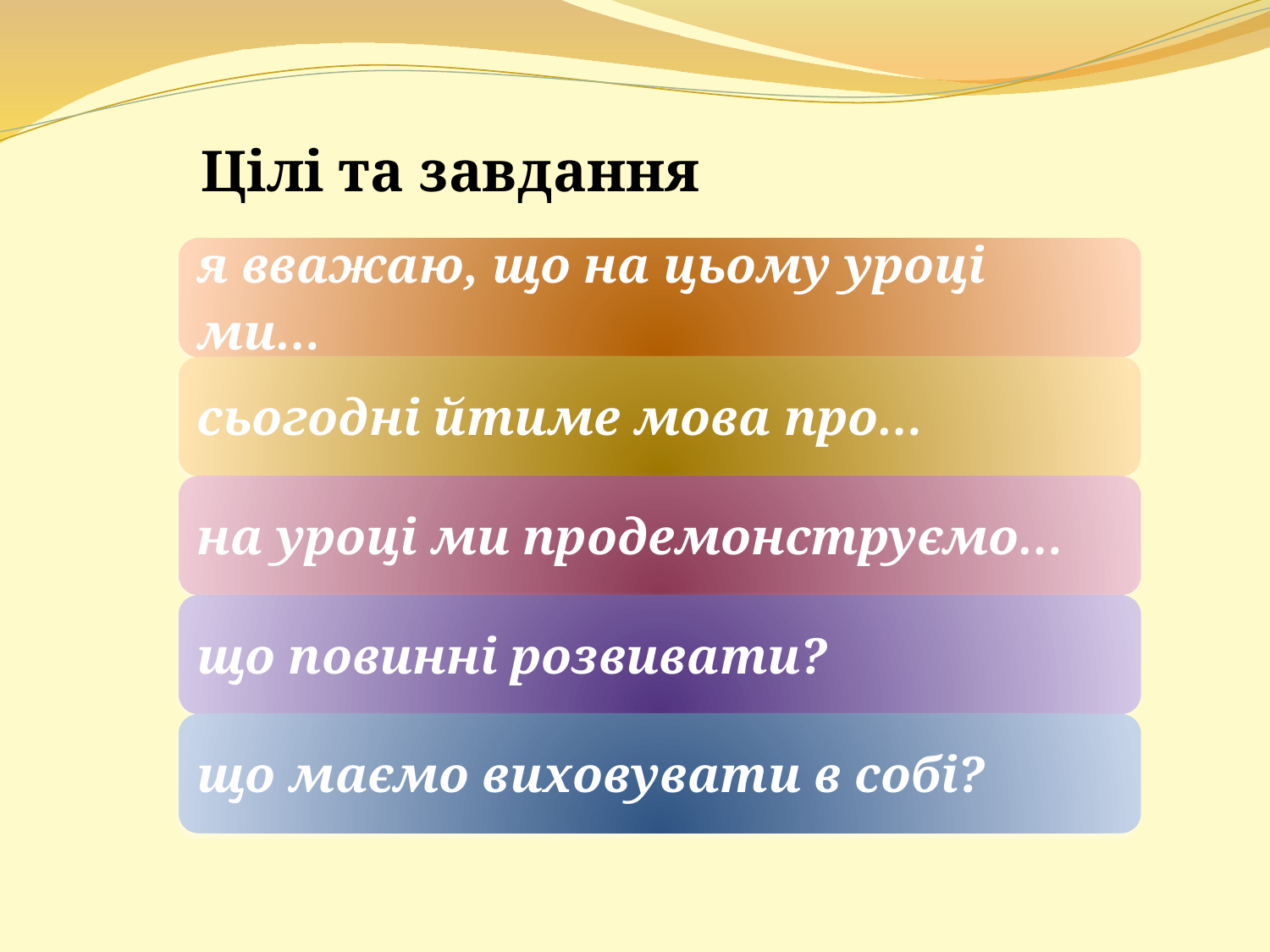

Цілі та завдання
я вважаю, що на цьому уроці ми…
сьогодні йтиме мова про…
на уроці ми продемонструємо…
що повинні розвивати?
що маємо виховувати в собі?